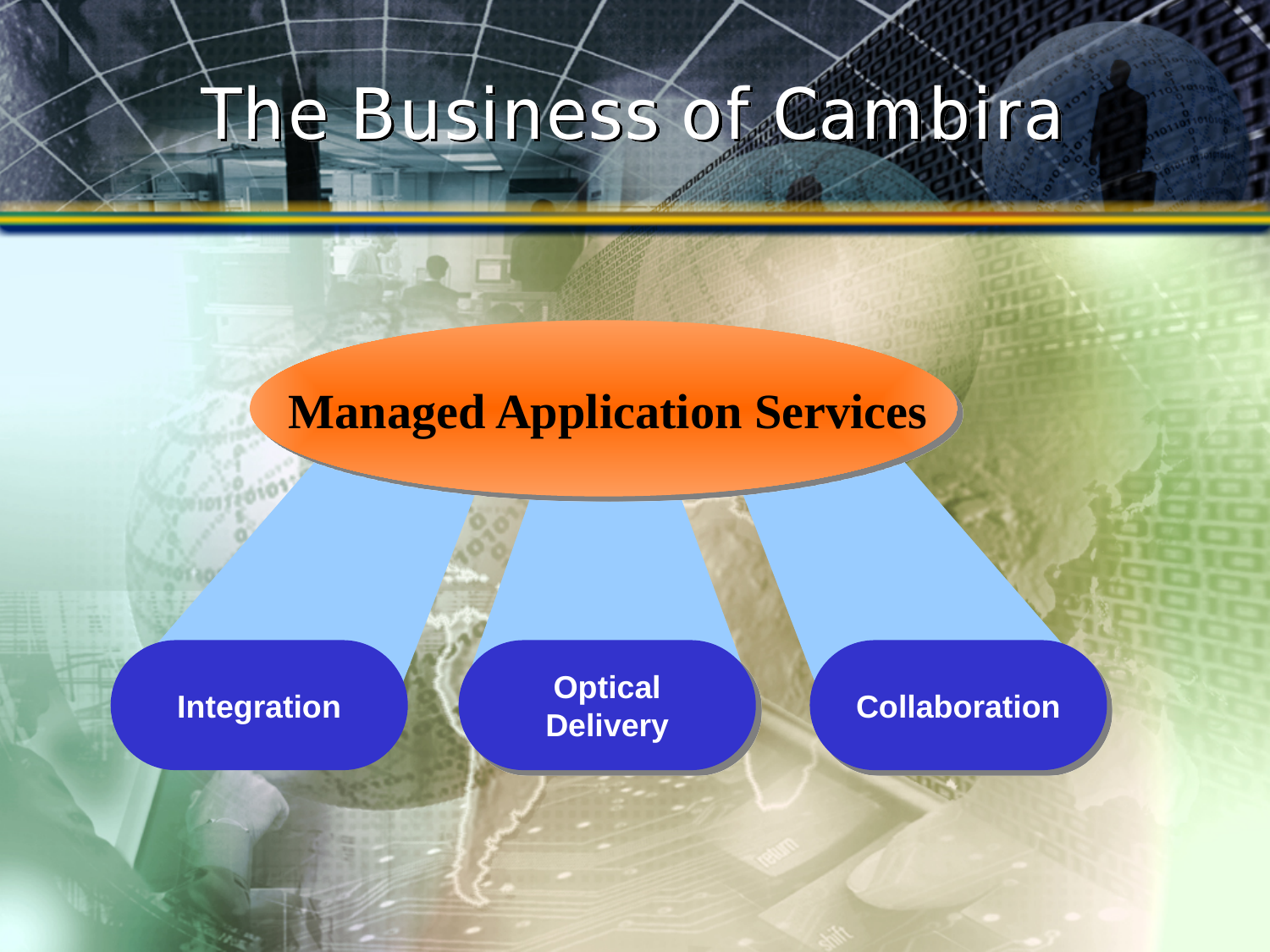

# The Business of Cambira

Managed Application Services

Collaboration

Integration

Optical Delivery